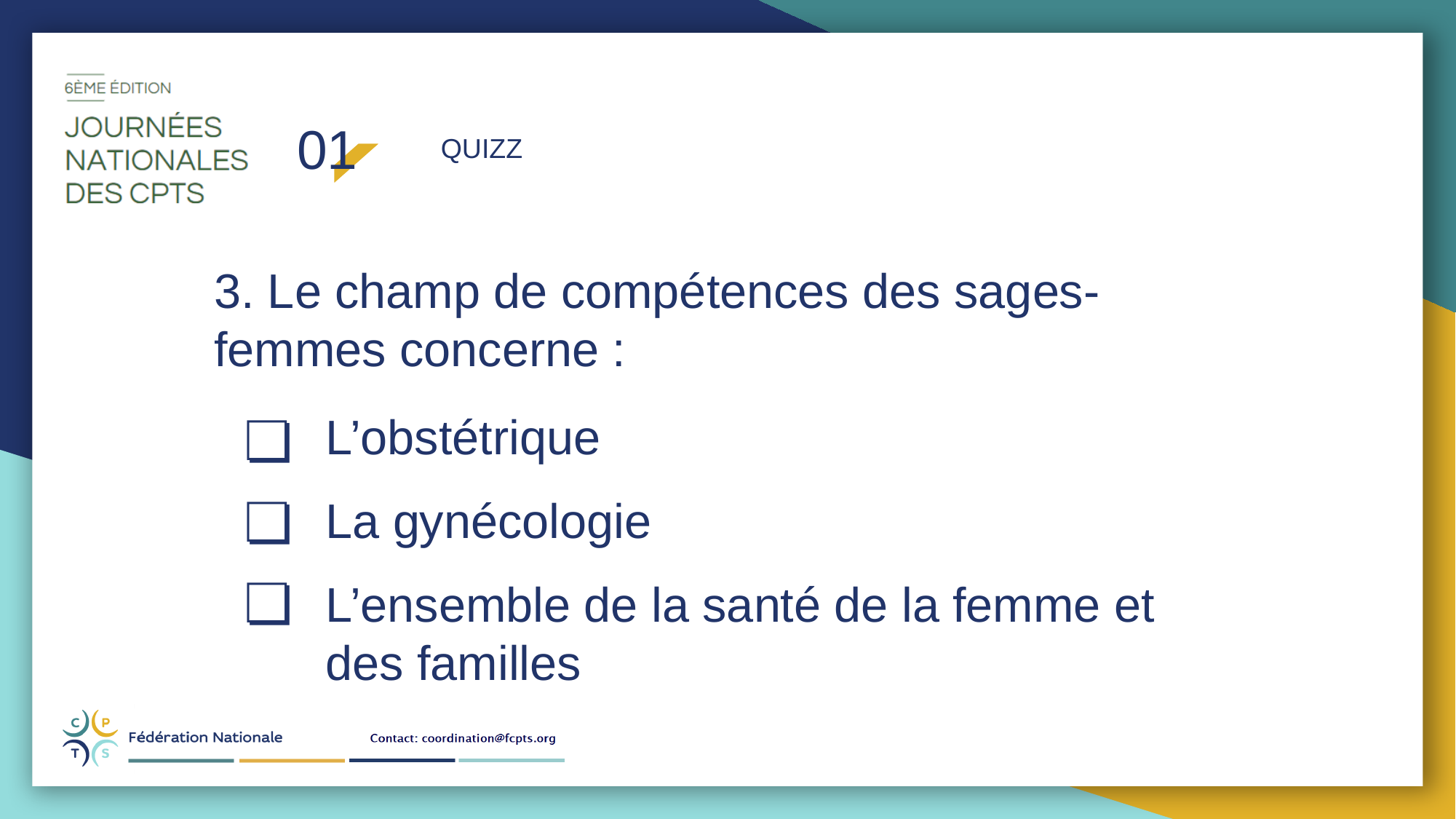

01

QUIZZ
3. Le champ de compétences des sages-femmes concerne :
❏
L’obstétrique

La gynécologie

L’ensemble de la santé de la femme et des familles
❏
❏